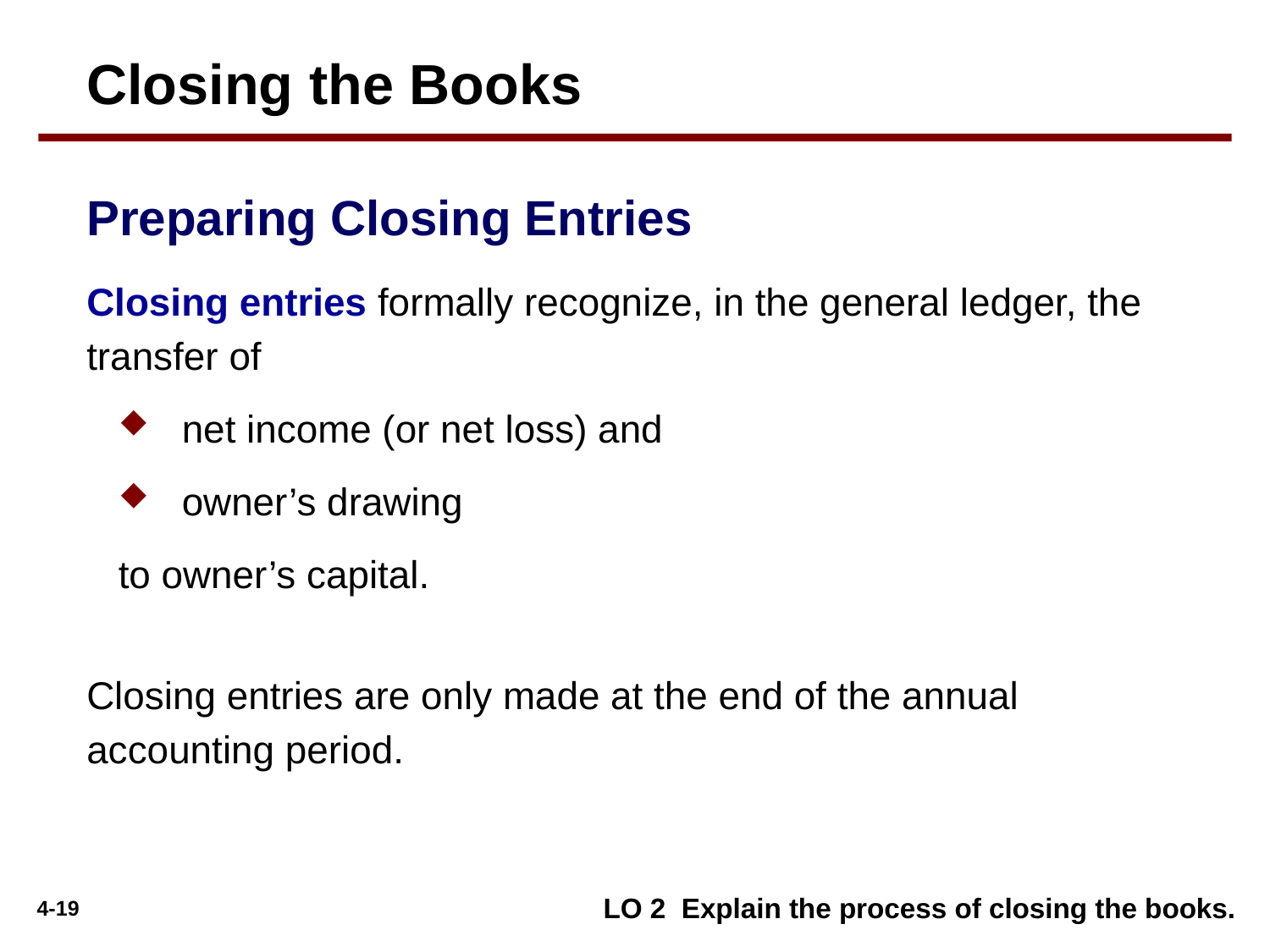

Closing the Books

Preparing Closing Entries
Closing entries formally recognize, in the general ledger, the transfer of
net income (or net loss) and
owner’s drawing
to owner’s capital.
Closing entries are only made at the end of the annual accounting period.
LO 2  Explain the process of closing the books.